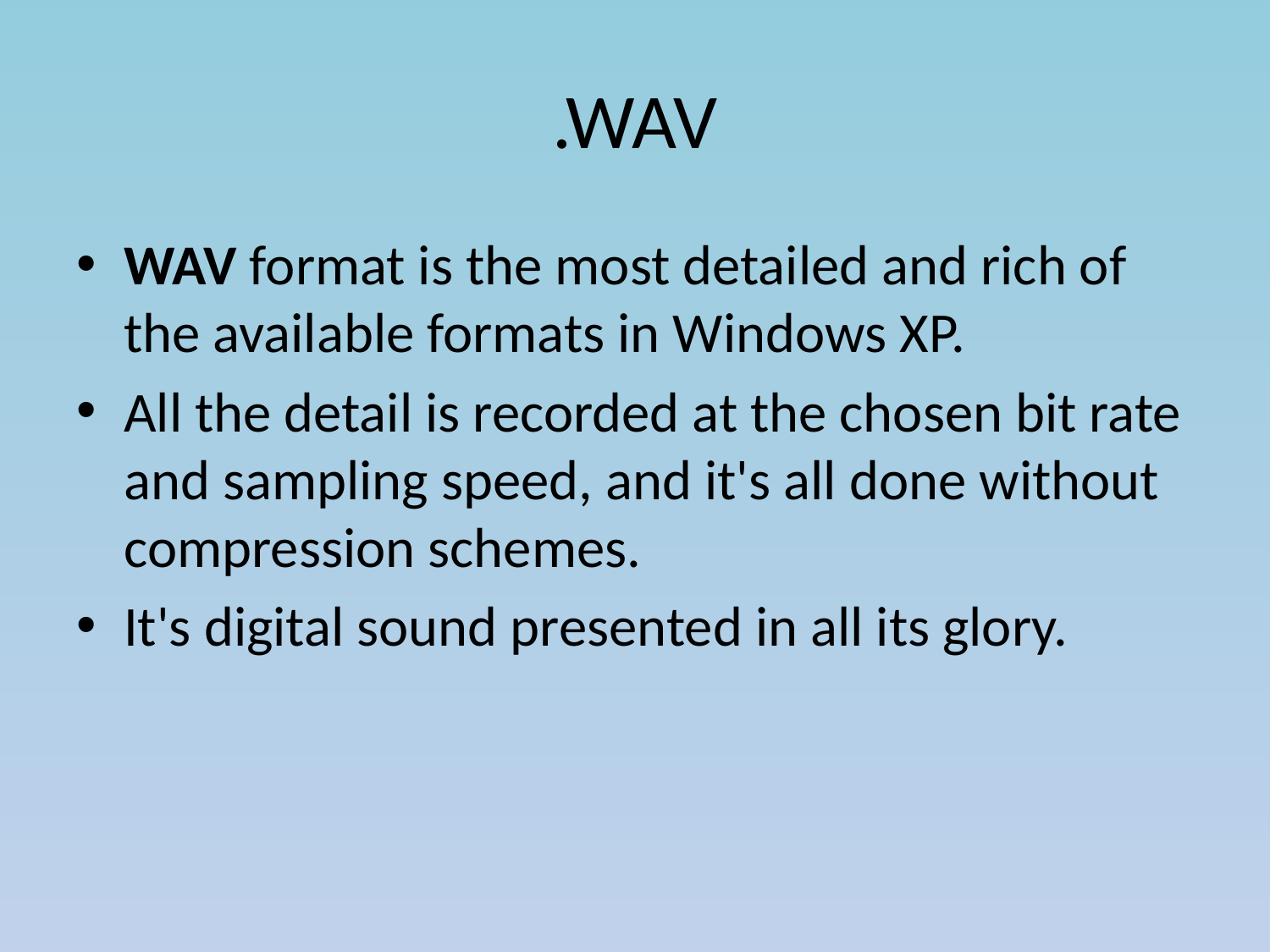

# .WAV
WAV format is the most detailed and rich of the available formats in Windows XP.
All the detail is recorded at the chosen bit rate and sampling speed, and it's all done without compression schemes.
It's digital sound presented in all its glory.